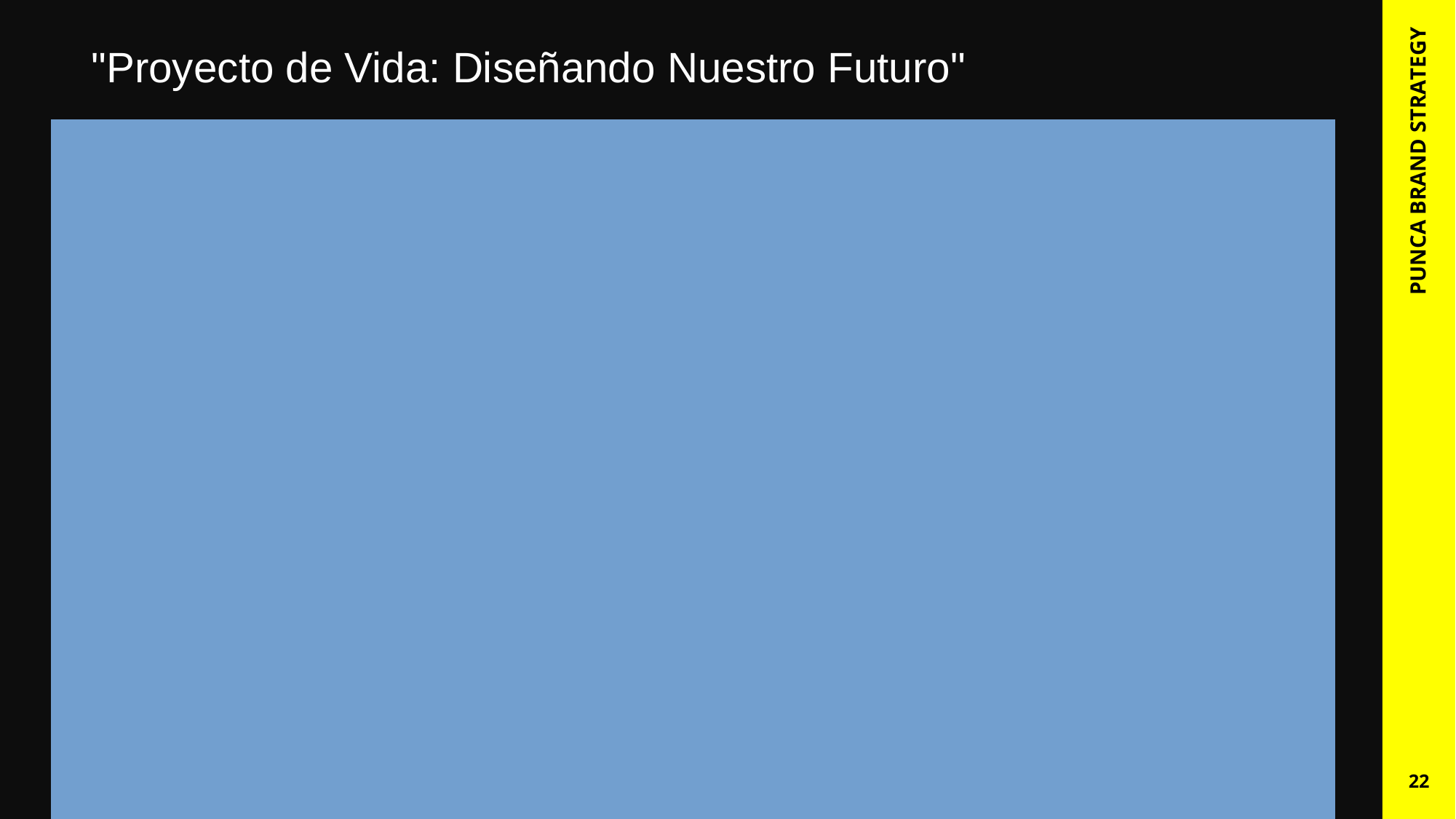

# "Proyecto de Vida: Diseñando Nuestro Futuro"
Definición de proyecto de vida:
Es una planificación personal que guía las acciones hacia metas significativas y alineadas con los valores individuales (Cortina, 1998).
Componentes de un proyecto de vida:
Misión personal: Propósito fundamental.
Visión a largo plazo: Imagen del futuro deseado.
Metas: Objetivos específicos y alcanzables.
Plan de acción: Pasos concretos para lograrlas.
Importancia del proyecto de vida:
Proporciona dirección y sentido a las acciones.
Fomenta la autonomía y la responsabilidad.
Ejercicio práctico:
Realizar un mapa de sueños, identificando áreas clave como familia, profesión y desarrollo personal.

PUNCA BRAND STRATEGY
22